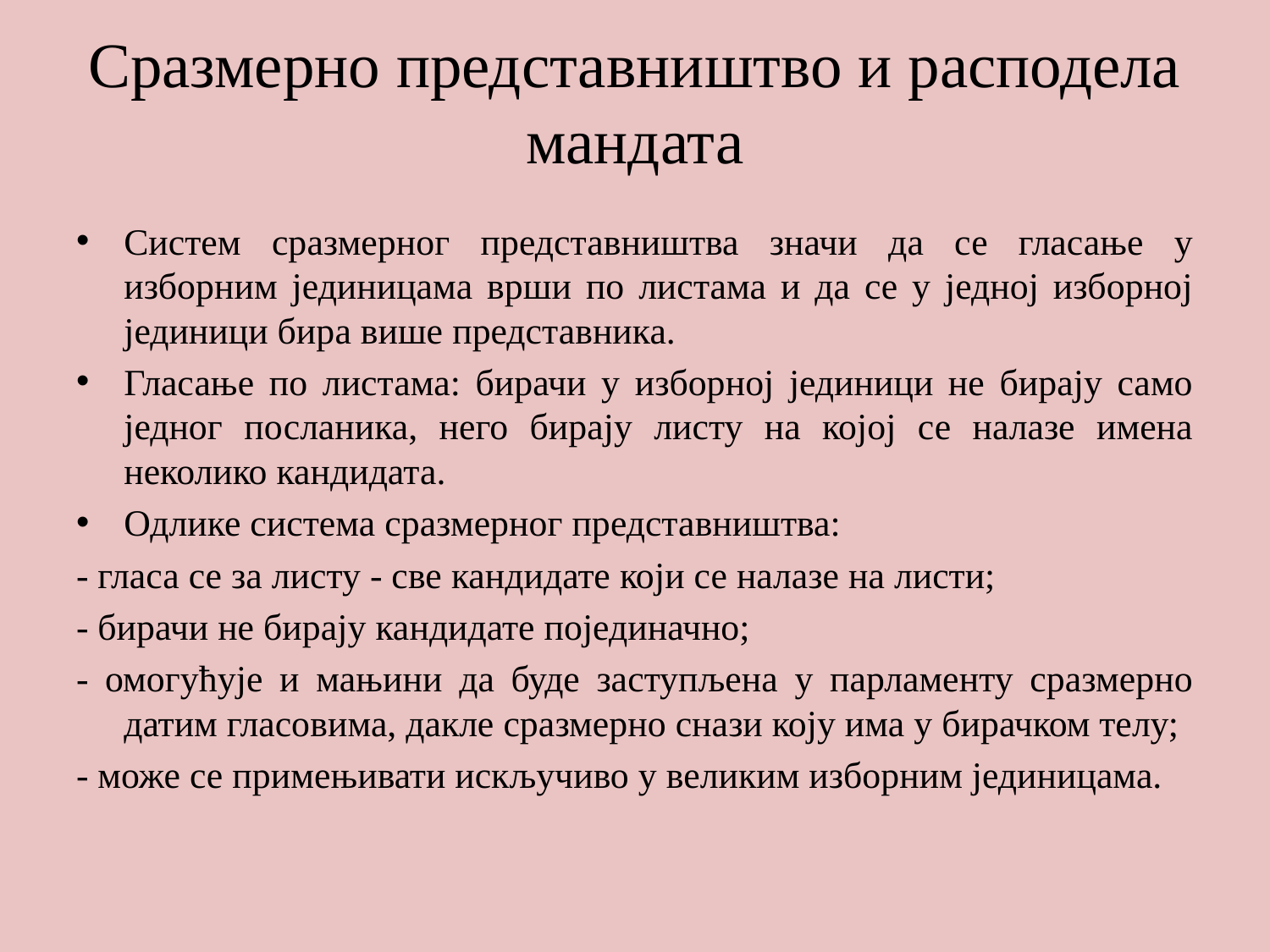

# Сразмерно представништво и расподела мандата
Систем сразмерног представништва значи да се гласање у изборним јединицама врши по листама и да се у једној изборној јединици бира више представника.
Гласање по листама: бирачи у изборној јединици не бирају само једног посланика, него бирају листу на којој се налазе имена неколико кандидата.
Одлике система сразмерног представништва:
- гласа се за листу - све кандидате који се налазе на листи;
- бирачи не бирају кандидате појединачно;
- омогућује и мањини да буде заступљена у парламенту сразмерно датим гласовима, дакле сразмерно снази коју има у бирачком телу;
- може се примењивати искључиво у великим изборним јединицама.